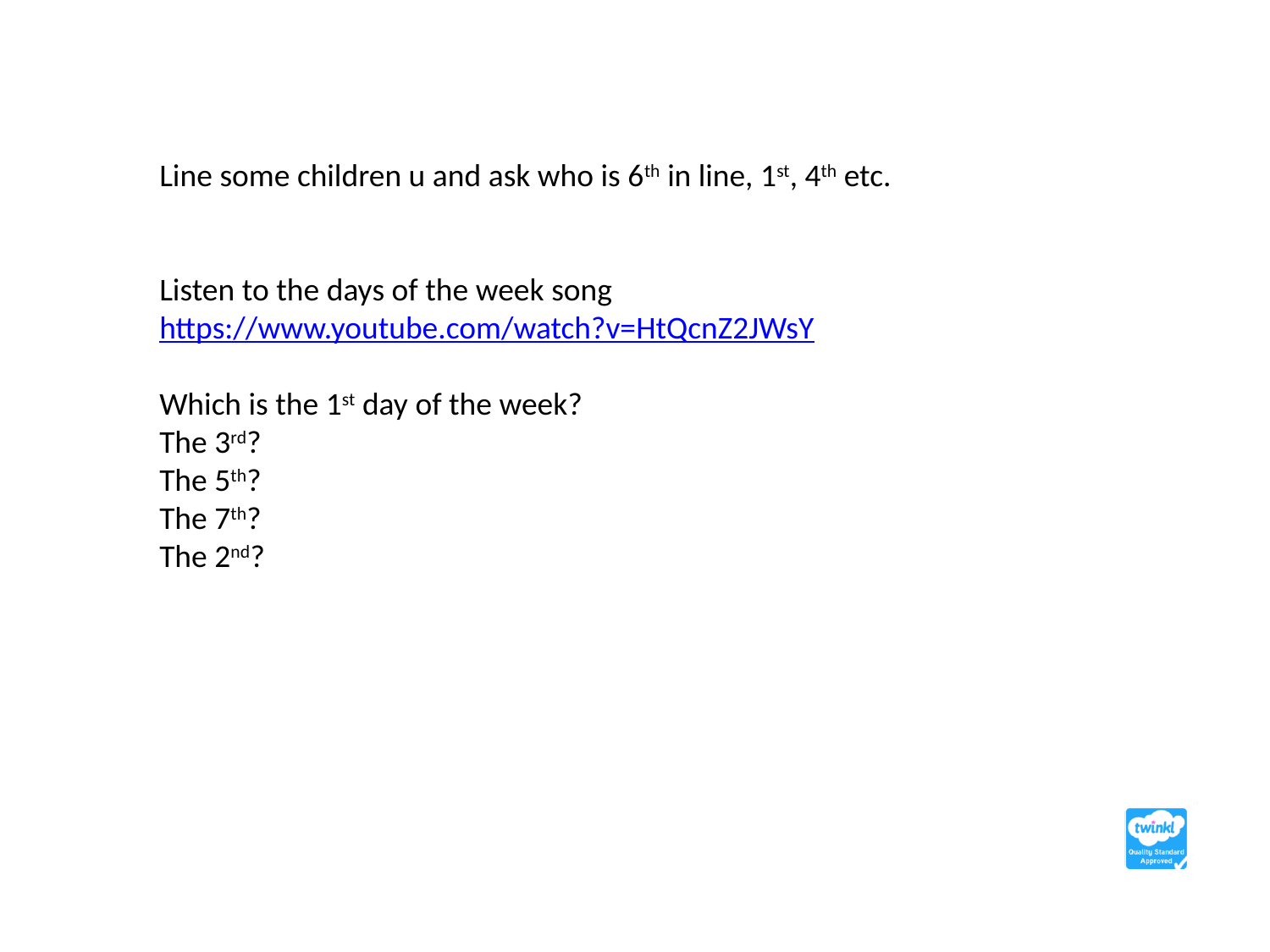

Line some children u and ask who is 6th in line, 1st, 4th etc.

Listen to the days of the week song
https://www.youtube.com/watch?v=HtQcnZ2JWsY

Which is the 1st day of the week?
The 3rd?
The 5th?
The 7th?
The 2nd?